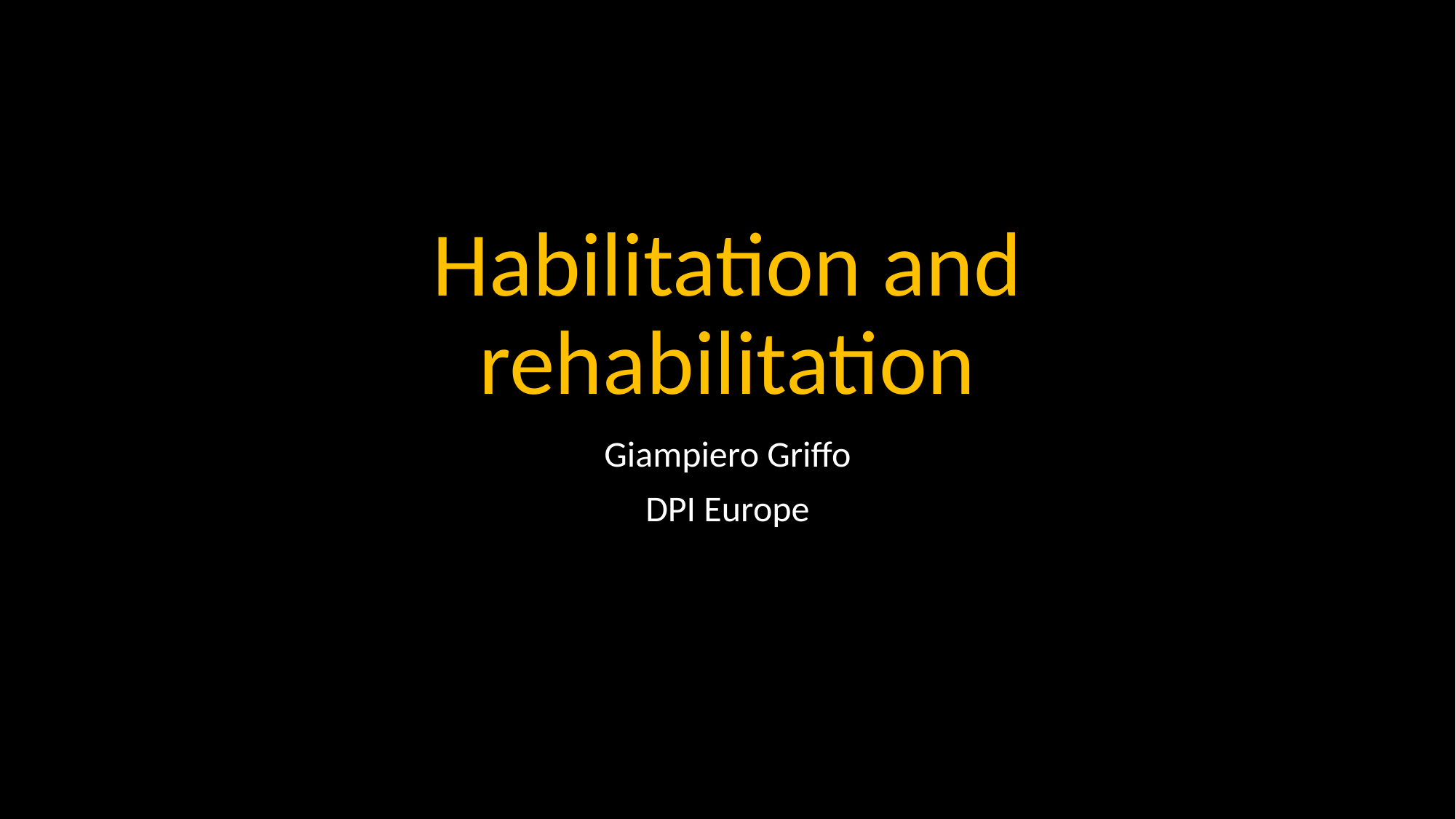

# Habilitation and rehabilitation
Giampiero Griffo
DPI Europe